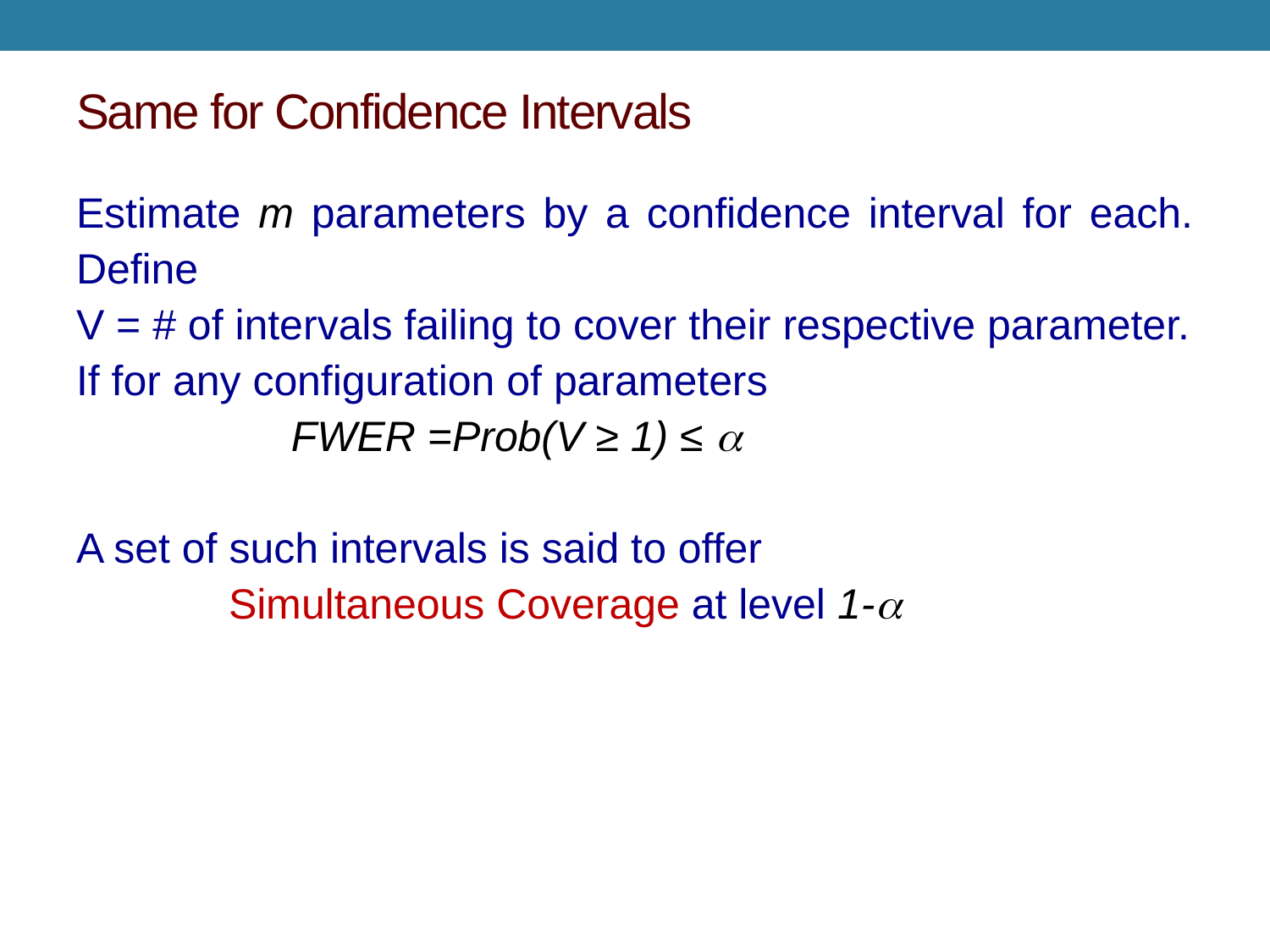

# Same for Confidence Intervals
Estimate m parameters by a confidence interval for each. Define
V = # of intervals failing to cover their respective parameter.
If for any configuration of parameters
  	                FWER =Prob(V ≥ 1) ≤ α

A set of such intervals is said to offer
		Simultaneous Coverage at level 1-α